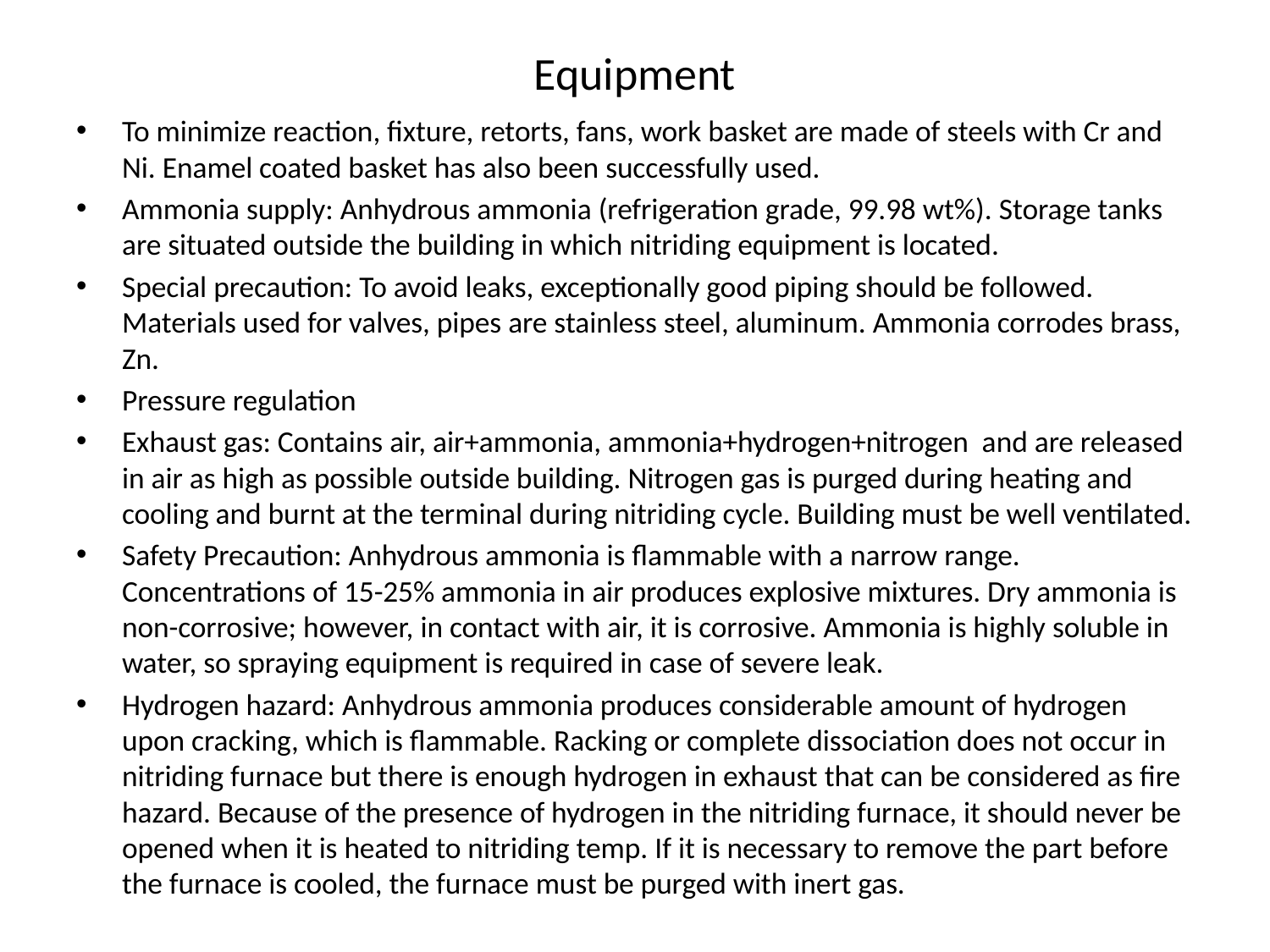

# Equipment
To minimize reaction, fixture, retorts, fans, work basket are made of steels with Cr and Ni. Enamel coated basket has also been successfully used.
Ammonia supply: Anhydrous ammonia (refrigeration grade, 99.98 wt%). Storage tanks are situated outside the building in which nitriding equipment is located.
Special precaution: To avoid leaks, exceptionally good piping should be followed. Materials used for valves, pipes are stainless steel, aluminum. Ammonia corrodes brass, Zn.
Pressure regulation
Exhaust gas: Contains air, air+ammonia, ammonia+hydrogen+nitrogen  and are released in air as high as possible outside building. Nitrogen gas is purged during heating and cooling and burnt at the terminal during nitriding cycle. Building must be well ventilated.
Safety Precaution: Anhydrous ammonia is flammable with a narrow range. Concentrations of 15-25% ammonia in air produces explosive mixtures. Dry ammonia is non-corrosive; however, in contact with air, it is corrosive. Ammonia is highly soluble in water, so spraying equipment is required in case of severe leak.
Hydrogen hazard: Anhydrous ammonia produces considerable amount of hydrogen upon cracking, which is flammable. Racking or complete dissociation does not occur in nitriding furnace but there is enough hydrogen in exhaust that can be considered as fire hazard. Because of the presence of hydrogen in the nitriding furnace, it should never be opened when it is heated to nitriding temp. If it is necessary to remove the part before the furnace is cooled, the furnace must be purged with inert gas.